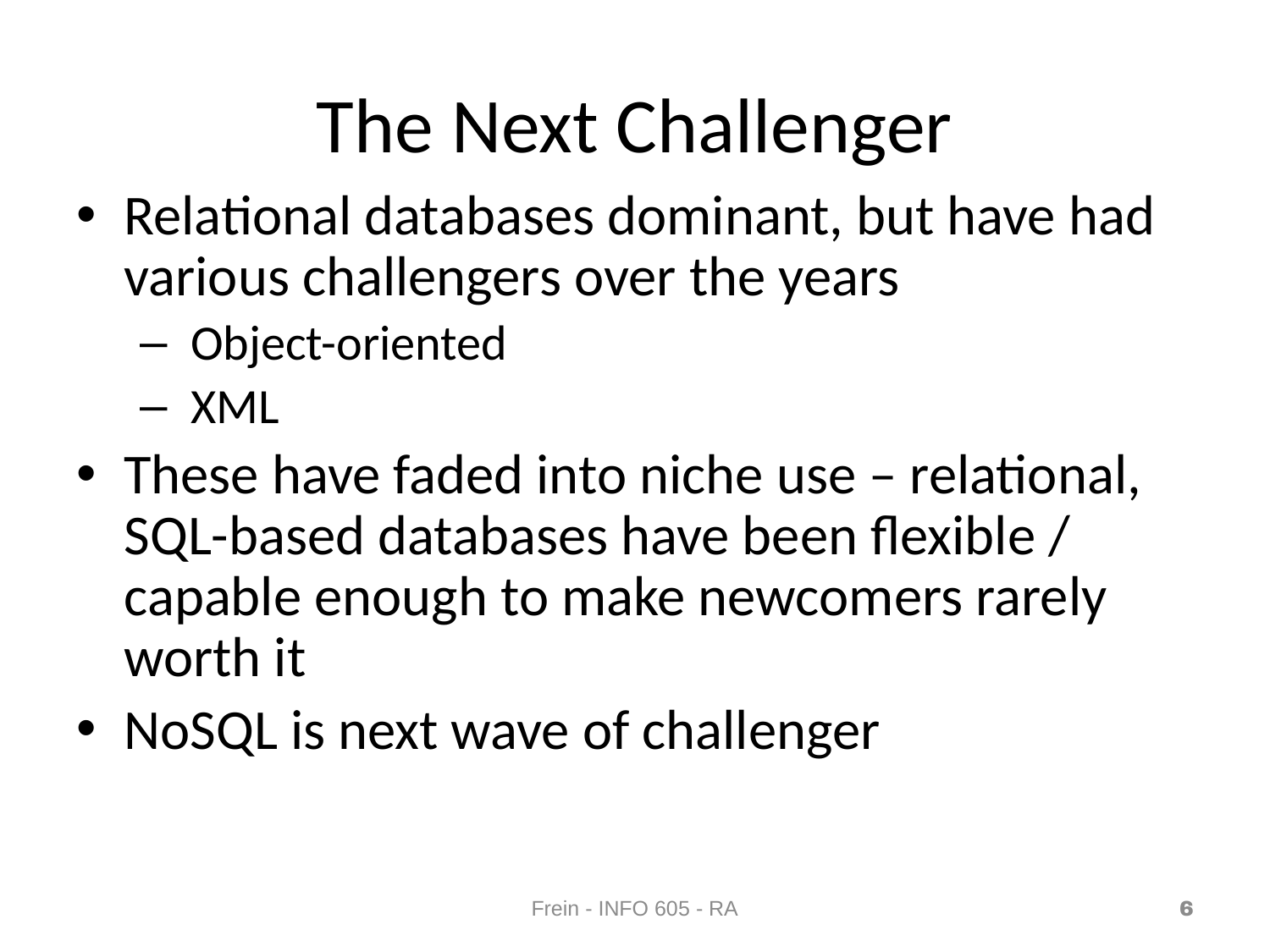

# The Next Challenger
Relational databases dominant, but have had various challengers over the years
 Object-oriented
 XML
These have faded into niche use – relational, SQL-based databases have been flexible / capable enough to make newcomers rarely worth it
NoSQL is next wave of challenger
Frein - INFO 605 - RA
6